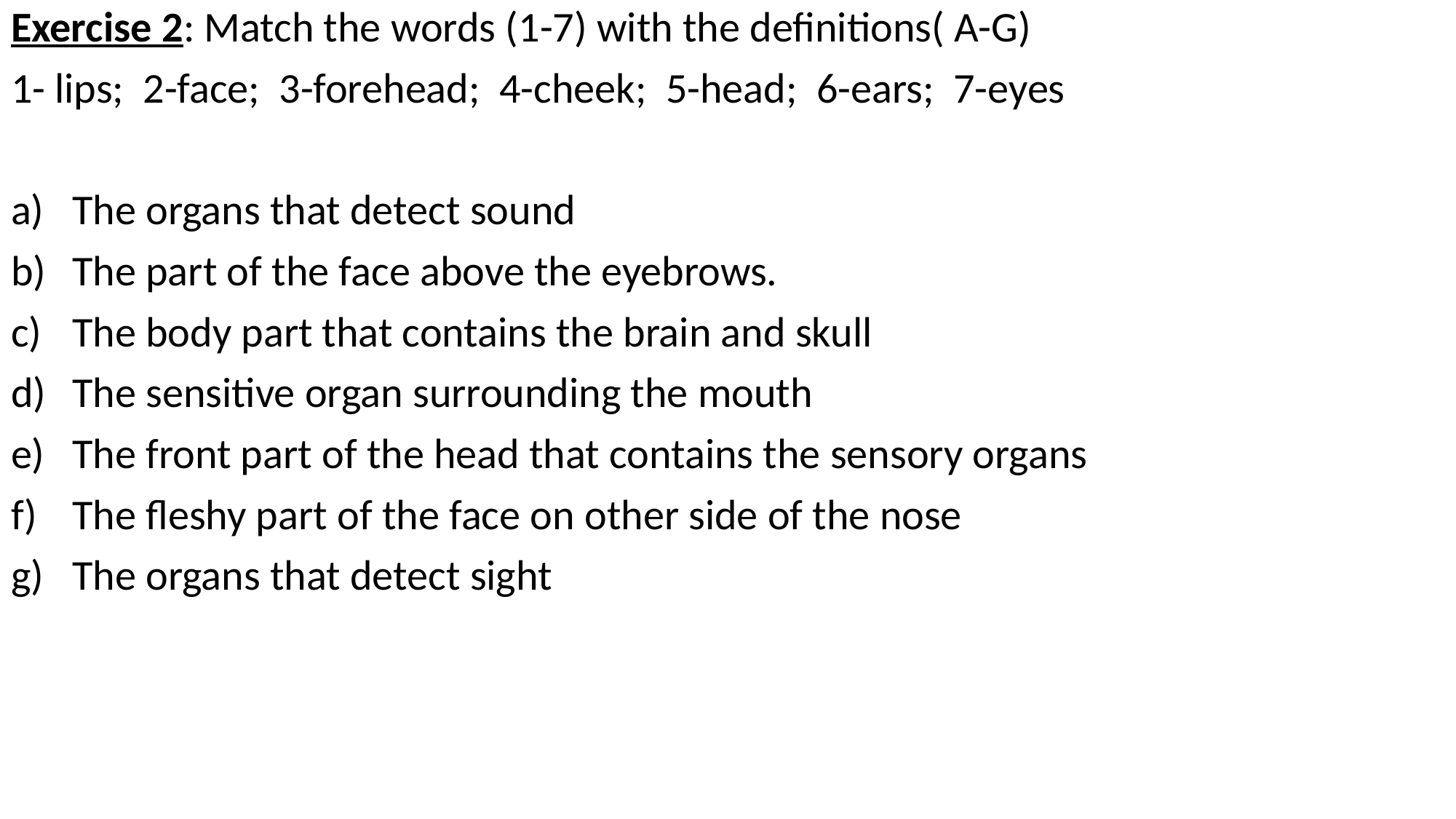

Exercise 2: Match the words (1-7) with the definitions( A-G)
1- lips;  2-face;  3-forehead;  4-cheek;  5-head;  6-ears;  7-eyes

The organs that detect sound
The part of the face above the eyebrows.
The body part that contains the brain and skull
The sensitive organ surrounding the mouth
The front part of the head that contains the sensory organs
The fleshy part of the face on other side of the nose
The organs that detect sight